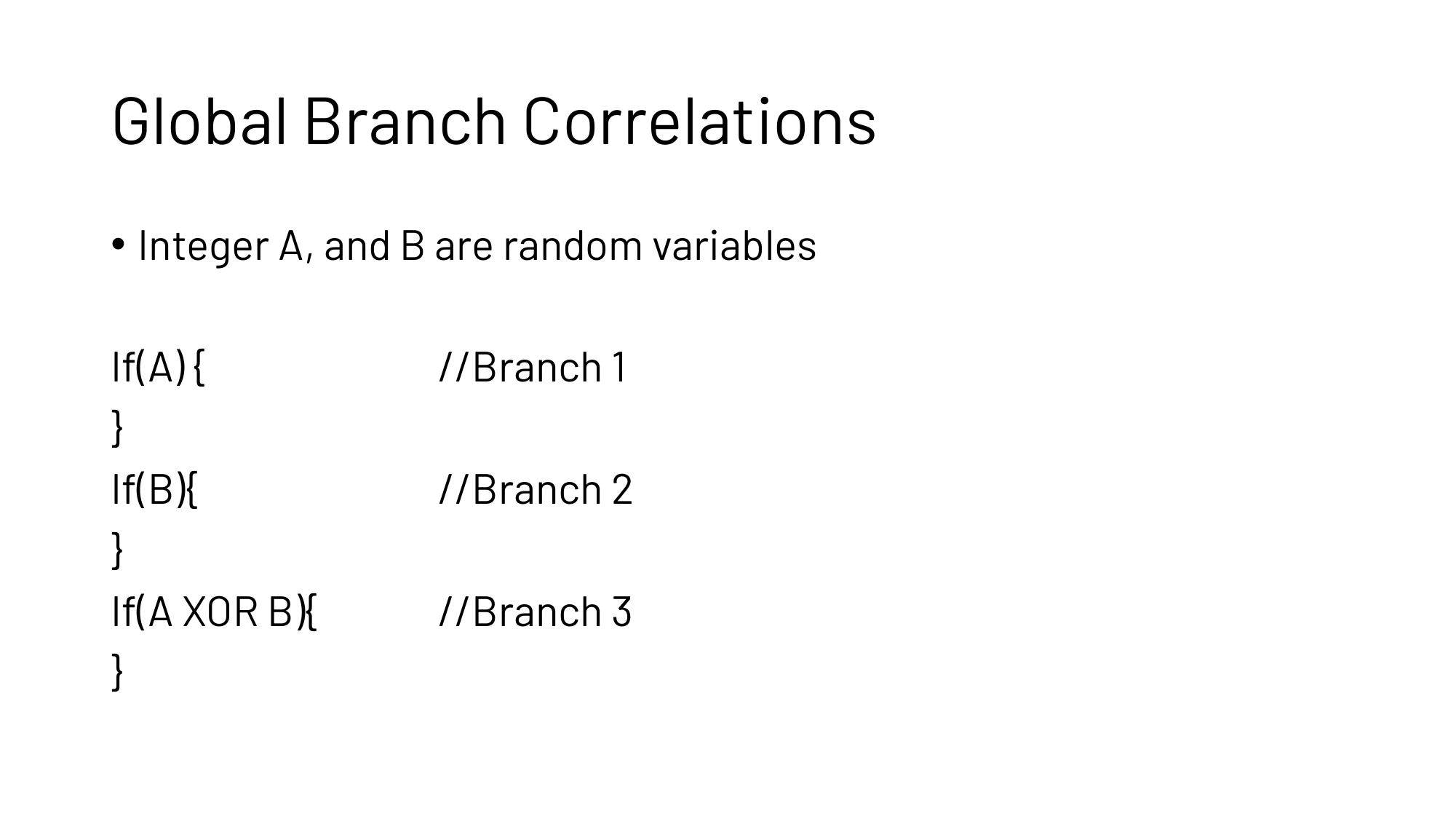

# Global Branch Correlations
Integer A, and B are random variables

If(A) { 			//Branch 1
}
If(B){ 			//Branch 2
}
If(A XOR B){  	//Branch 3
}